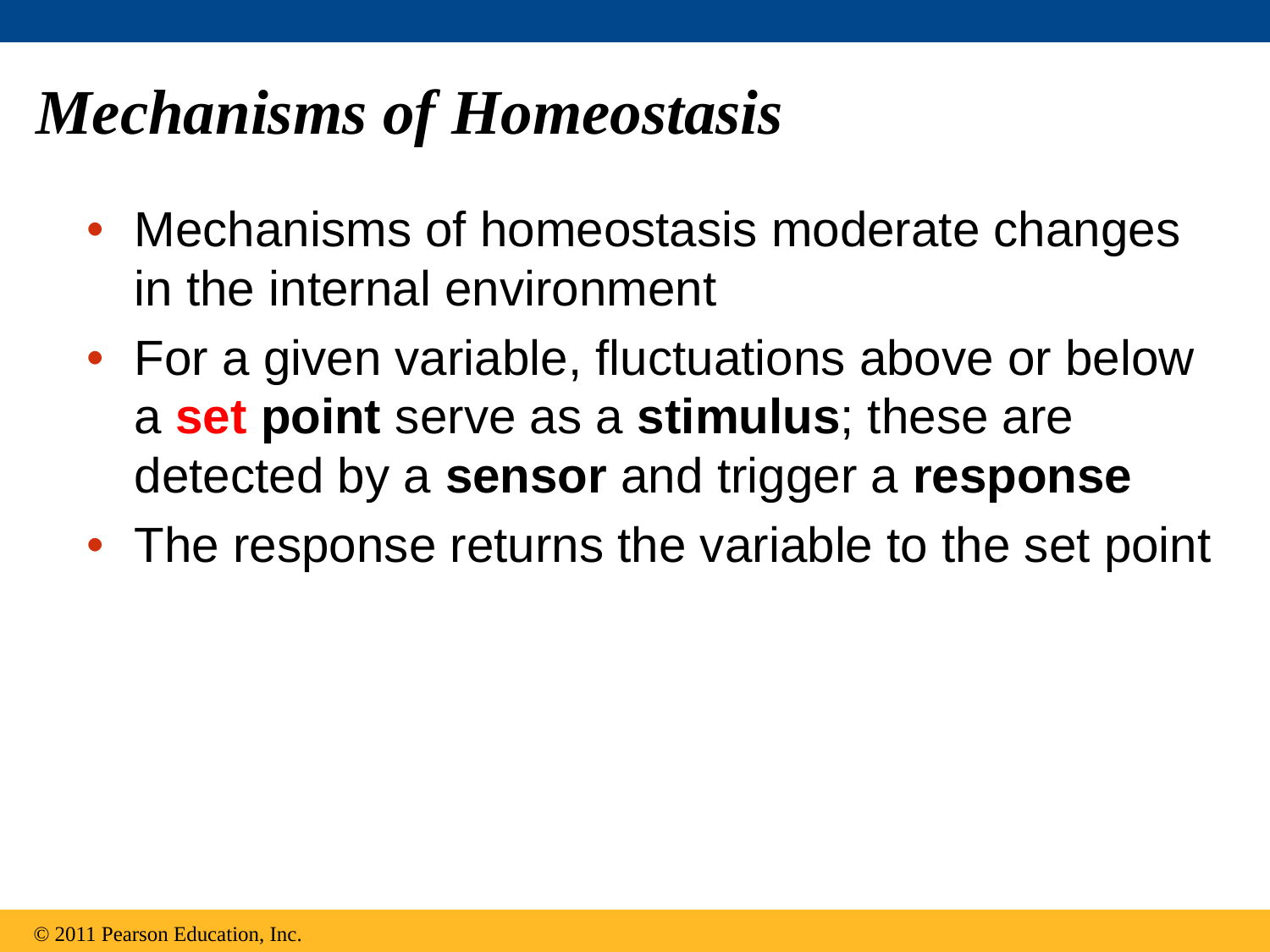

# Mechanisms of Homeostasis
Mechanisms of homeostasis moderate changes in the internal environment
For a given variable, fluctuations above or below a set point serve as a stimulus; these are detected by a sensor and trigger a response
The response returns the variable to the set point

© 2011 Pearson Education, Inc.